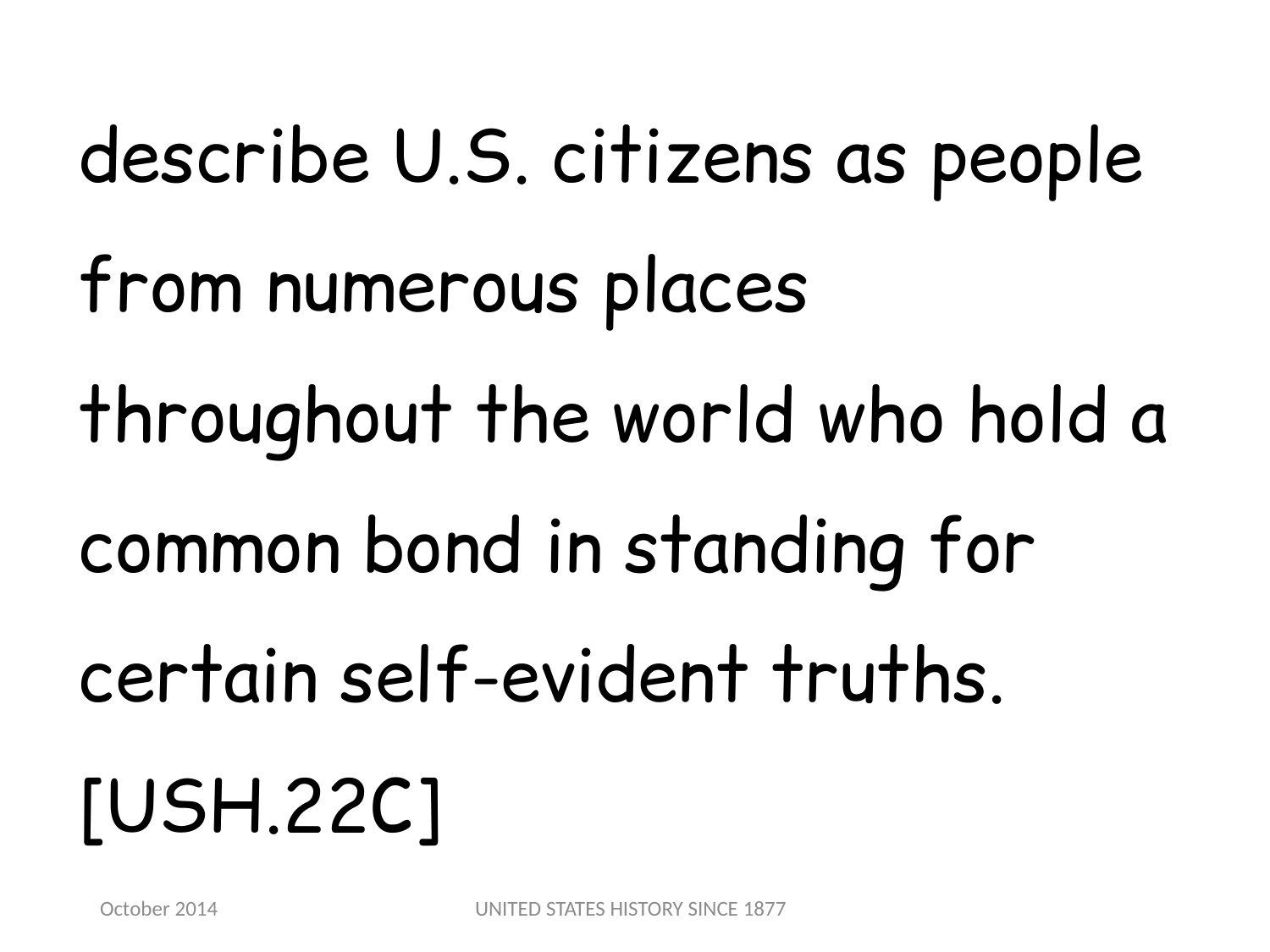

describe U.S. citizens as people from numerous places throughout the world who hold a common bond in standing for certain self-evident truths.[USH.22C]
October 2014
UNITED STATES HISTORY SINCE 1877